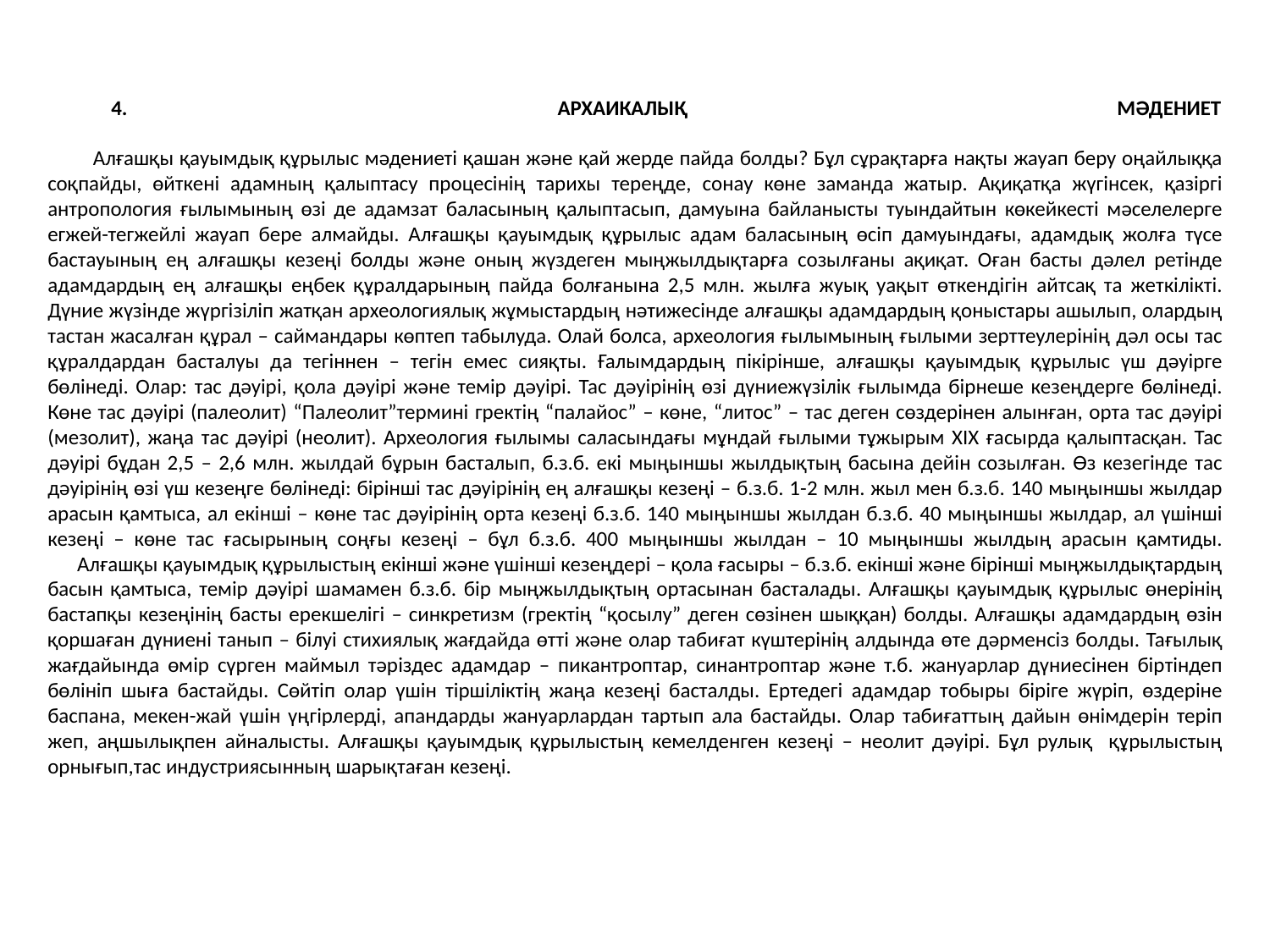

# 4. АРХАИКАЛЫҚ МӘДЕНИЕТ   Алғашқы қауымдық құрылыс мәдениеті қашан және қай жерде пайда болды? Бұл сұрақтарға нақты жауап беру оңайлыққа соқпайды, өйткені адамның қалыптасу процесінің тарихы тереңде, сонау көне заманда жатыр. Ақиқатқа жүгінсек, қазіргі антропология ғылымының өзі де адамзат баласының қалыптасып, дамуына байланысты туындайтын көкейкесті мәселелерге егжей-тегжейлі жауап бере алмайды. Алғашқы қауымдық құрылыс адам баласының өсіп дамуындағы, адамдық жолға түсе бастауының ең алғашқы кезеңі болды және оның жүздеген мыңжылдықтарға созылғаны ақиқат. Оған басты дәлел ретінде адамдардың ең алғашқы еңбек құралдарының пайда болғанына 2,5 млн. жылға жуық уақыт өткендігін айтсақ та жеткілікті. Дүние жүзінде жүргізіліп жатқан археологиялық жұмыстардың нәтижесінде алғашқы адамдардың қоныстары ашылып, олардың тастан жасалған құрал – саймандары көптеп табылуда. Олай болса, археология ғылымының ғылыми зерттеулерінің дәл осы тас құралдардан басталуы да тегіннен – тегін емес сияқты. Ғалымдардың пікірінше, алғашқы қауымдық құрылыс үш дәуірге бөлінеді. Олар: тас дәуірі, қола дәуірі және темір дәуірі. Тас дәуірінің өзі дүниежүзілік ғылымда бірнеше кезеңдерге бөлінеді. Көне тас дәуірі (палеолит) “Палеолит”термині гректің “палайос” – көне, “литос” – тас деген сөздерінен алынған, орта тас дәуірі (мезолит), жаңа тас дәуірі (неолит). Археология ғылымы саласындағы мұндай ғылыми тұжырым XIX ғасырда қалыптасқан. Тас дәуірі бұдан 2,5 – 2,6 млн. жылдай бұрын басталып, б.з.б. екі мыңыншы жылдықтың басына дейін созылған. Өз кезегінде тас дәуірінің өзі үш кезеңге бөлінеді: бірінші тас дәуірінің ең алғашқы кезеңі – б.з.б. 1-2 млн. жыл мен б.з.б. 140 мыңыншы жылдар арасын қамтыса, ал екінші – көне тас дәуірінің орта кезеңі б.з.б. 140 мыңыншы жылдан б.з.б. 40 мыңыншы жылдар, ал үшінші кезеңі – көне тас ғасырының соңғы кезеңі – бұл б.з.б. 400 мыңыншы жылдан – 10 мыңыншы жылдың арасын қамтиды. Алғашқы қауымдық құрылыстың екінші және үшінші кезеңдері – қола ғасыры – б.з.б. екінші және бірінші мыңжылдықтардың басын қамтыса, темір дәуірі шамамен б.з.б. бір мыңжылдықтың ортасынан басталады. Алғашқы қауымдық құрылыс өнерінің бастапқы кезеңінің басты ерекшелігі – синкретизм (гректің “қосылу” деген сөзінен шыққан) болды. Алғашқы адамдардың өзін қоршаған дүниені танып – білуі стихиялық жағдайда өтті және олар табиғат күштерінің алдында өте дәрменсіз болды. Тағылық жағдайында өмір сүрген маймыл тәріздес адамдар – пикантроптар, синантроптар және т.б. жануарлар дүниесінен біртіндеп бөлініп шыға бастайды. Сөйтіп олар үшін тіршіліктің жаңа кезеңі басталды. Ертедегі адамдар тобыры біріге жүріп, өздеріне баспана, мекен-жай үшін үңгірлерді, апандарды жануарлардан тартып ала бастайды. Олар табиғаттың дайын өнімдерін теріп жеп, аңшылықпен айналысты. Алғашқы қауымдық құрылыстың кемелденген кезеңі – неолит дәуірі. Бұл рулық  құрылыстың орнығып,тас индустриясынның шарықтаған кезеңі.